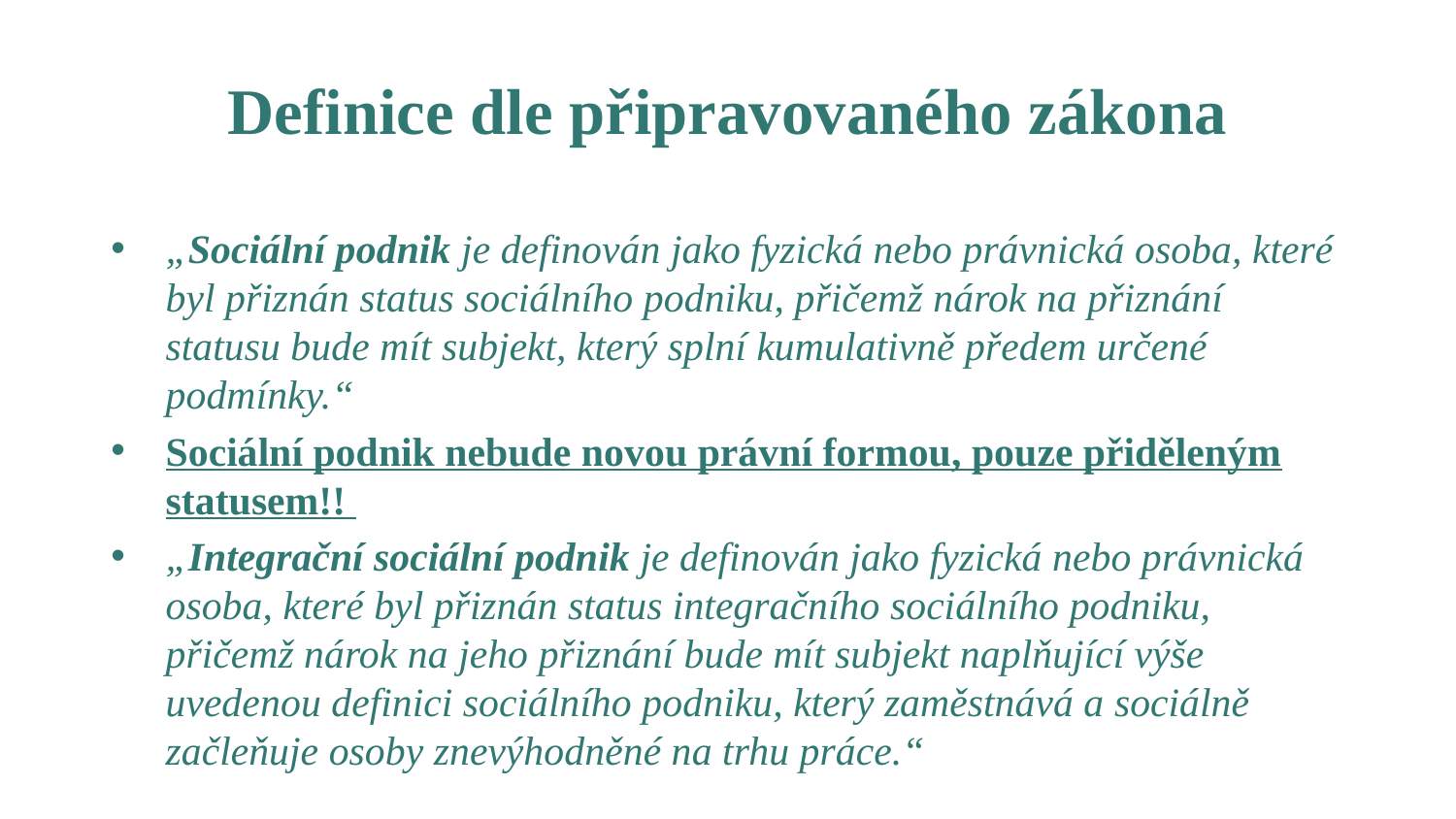

# Definice dle připravovaného zákona
„Sociální podnik je definován jako fyzická nebo právnická osoba, které byl přiznán status sociálního podniku, přičemž nárok na přiznání statusu bude mít subjekt, který splní kumulativně předem určené podmínky.“
Sociální podnik nebude novou právní formou, pouze přiděleným statusem!!
„Integrační sociální podnik je definován jako fyzická nebo právnická osoba, které byl přiznán status integračního sociálního podniku, přičemž nárok na jeho přiznání bude mít subjekt naplňující výše uvedenou definici sociálního podniku, který zaměstnává a sociálně začleňuje osoby znevýhodněné na trhu práce.“